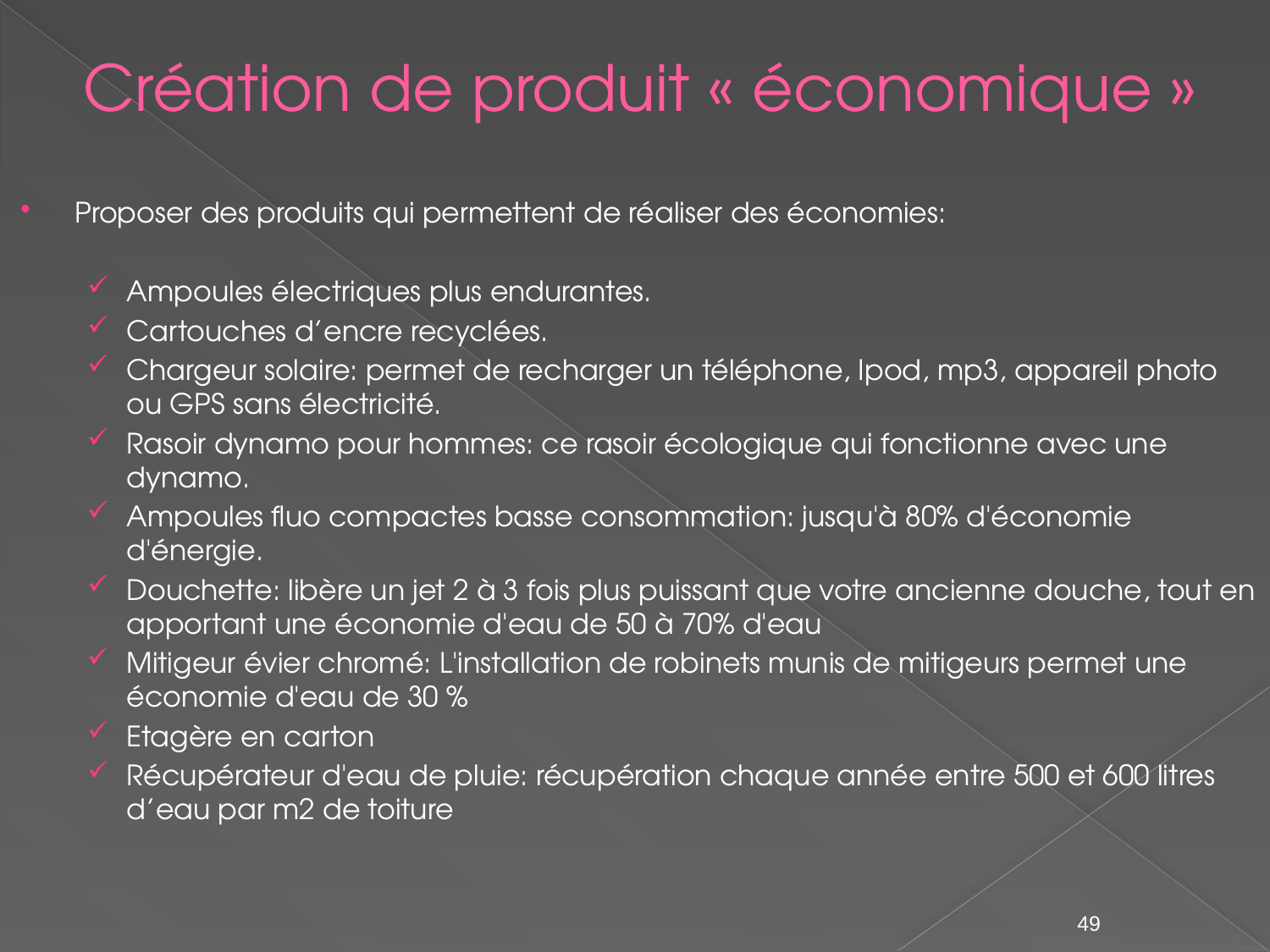

# Création de produit « économique »
Proposer des produits qui permettent de réaliser des économies:

Ampoules électriques plus endurantes.
Cartouches d’encre recyclées.
Chargeur solaire: permet de recharger un téléphone, Ipod, mp3, appareil photo ou GPS sans électricité.
Rasoir dynamo pour hommes: ce rasoir écologique qui fonctionne avec une dynamo.
Ampoules fluo compactes basse consommation: jusqu'à 80% d'économie d'énergie.
Douchette: libère un jet 2 à 3 fois plus puissant que votre ancienne douche, tout en apportant une économie d'eau de 50 à 70% d'eau
Mitigeur évier chromé: L'installation de robinets munis de mitigeurs permet une économie d'eau de 30 %
Etagère en carton
Récupérateur d'eau de pluie: récupération chaque année entre 500 et 600 litres d’eau par m2 de toiture

49